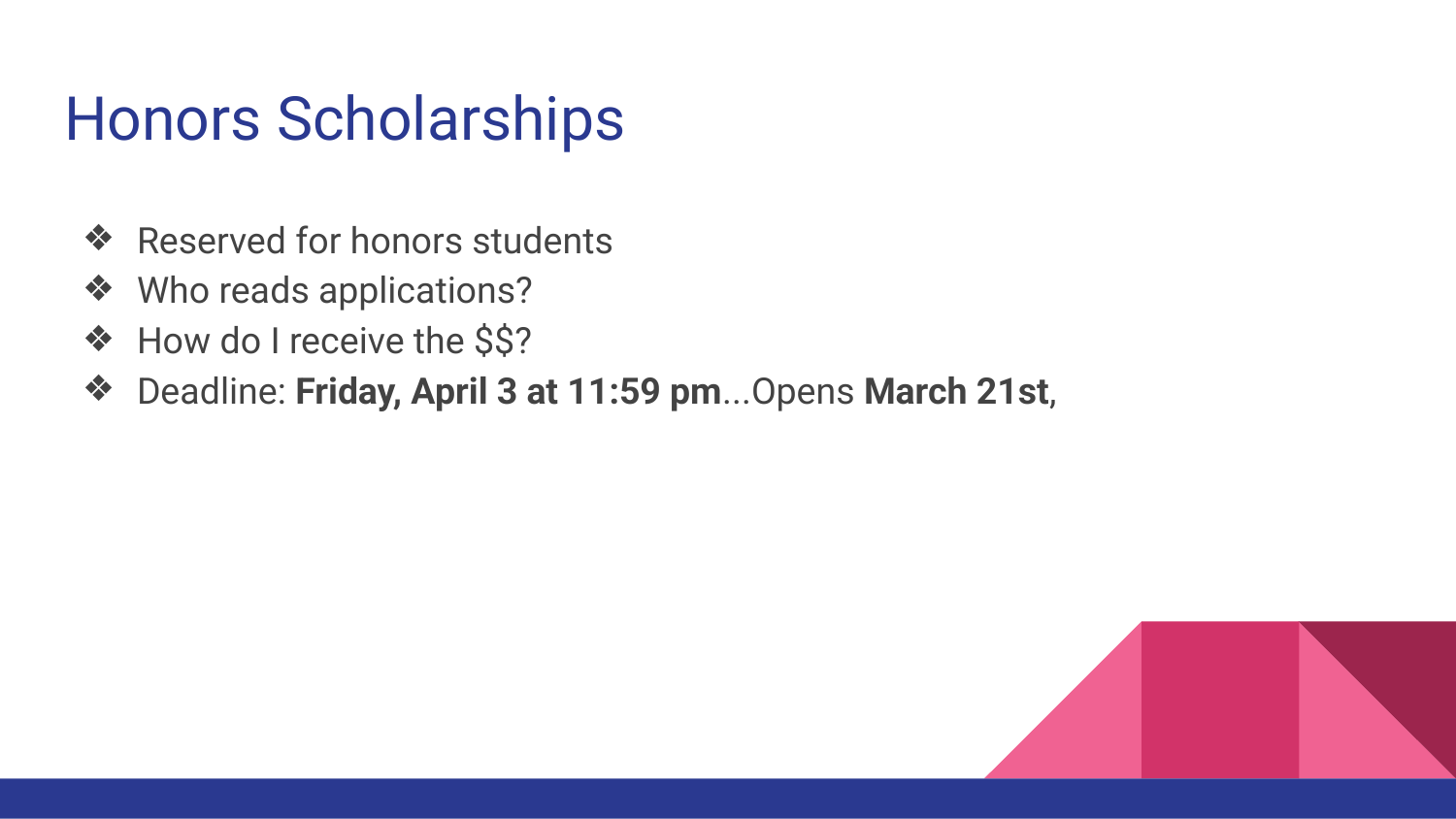

# Honors Scholarships
Reserved for honors students
Who reads applications?
How do I receive the $$?
Deadline: Friday, April 3 at 11:59 pm...Opens March 21st,